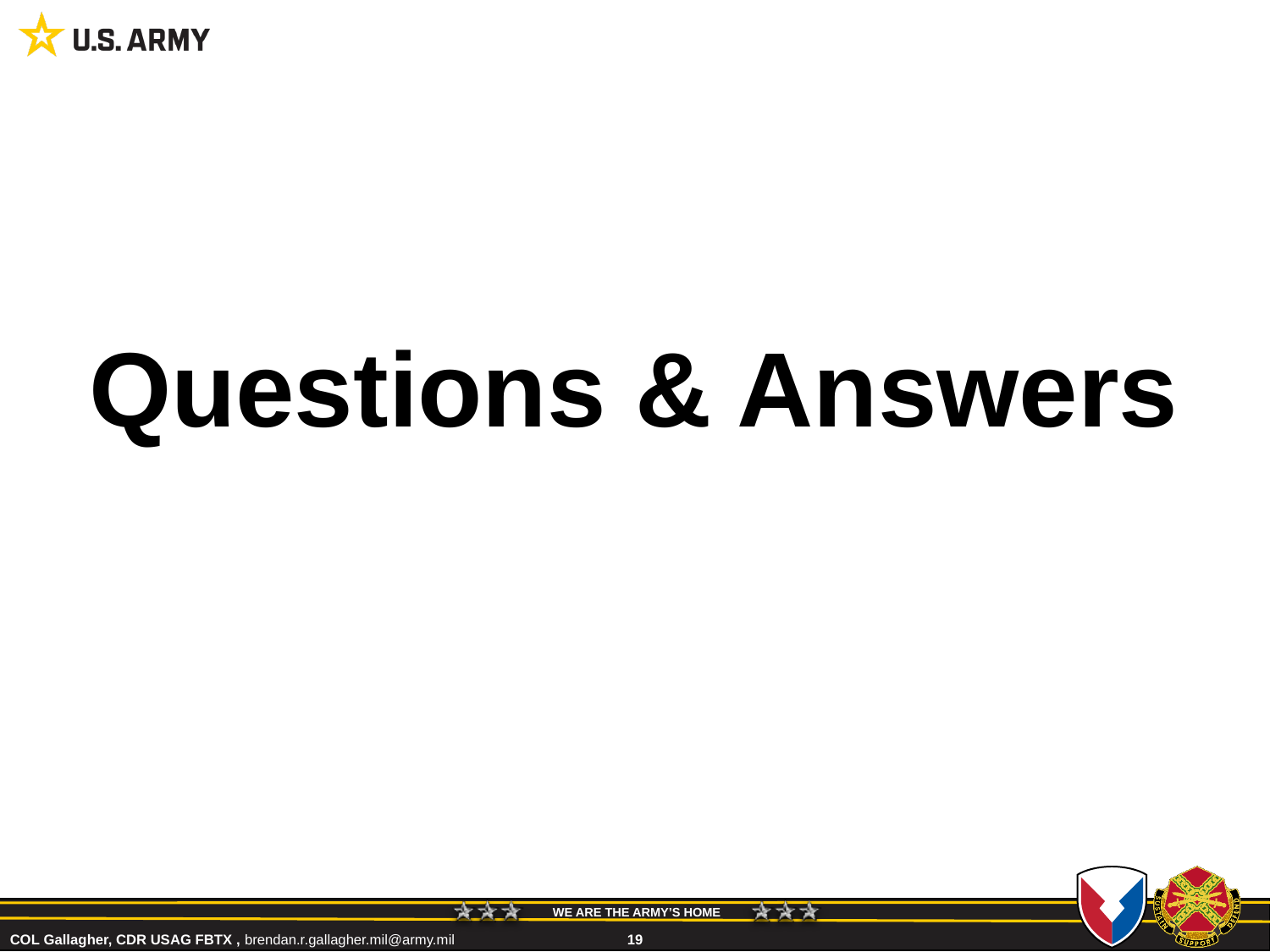

Questions & Answers

COL Gallagher, CDR USAG FBTX , brendan.r.gallagher.mil@army.mil​
)